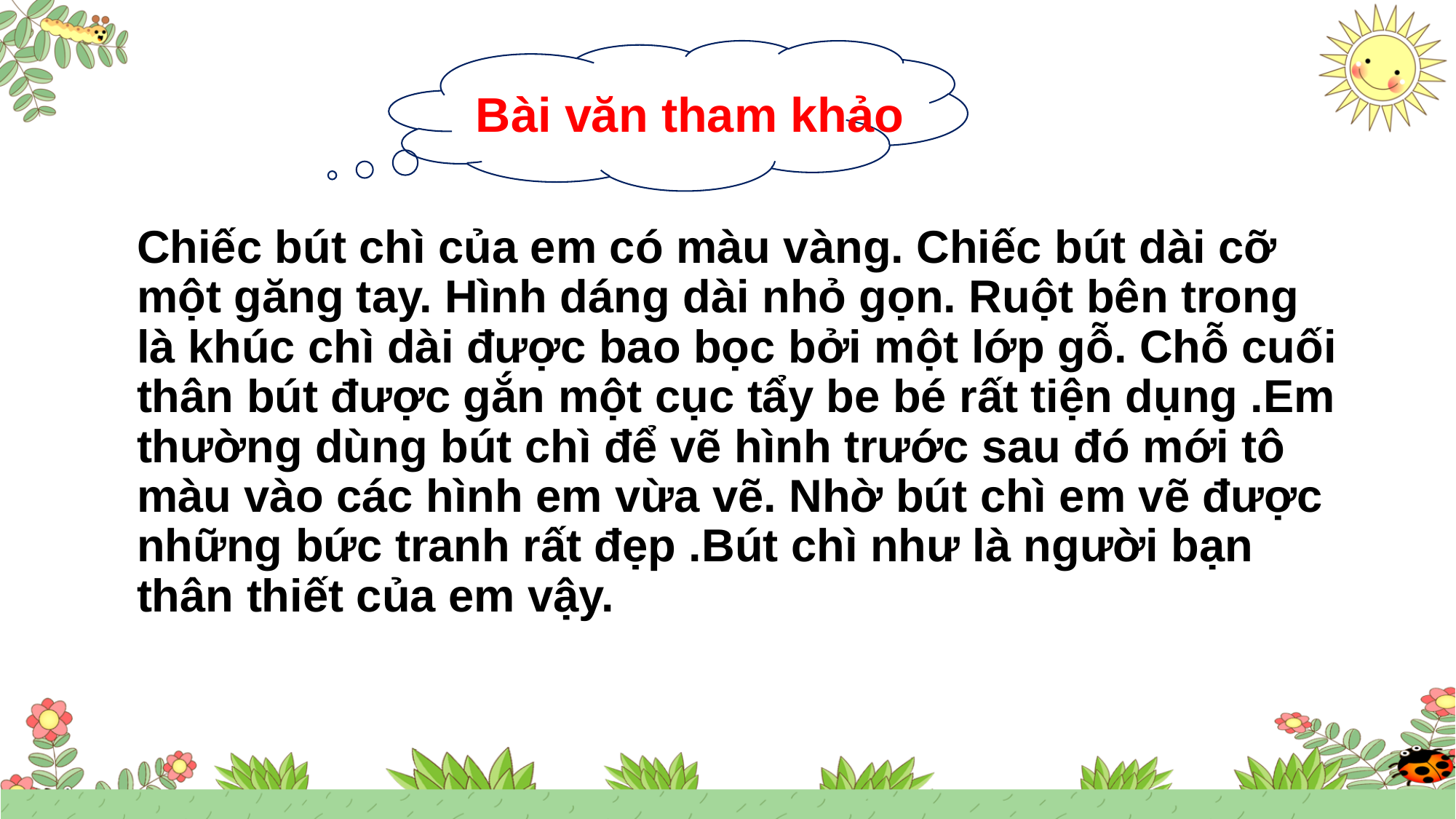

Bài văn tham khảo
#
	Chiếc bút chì của em có màu vàng. Chiếc bút dài cỡ một găng tay. Hình dáng dài nhỏ gọn. Ruột bên trong là khúc chì dài được bao bọc bởi một lớp gỗ. Chỗ cuối thân bút được gắn một cục tẩy be bé rất tiện dụng .Em thường dùng bút chì để vẽ hình trước sau đó mới tô màu vào các hình em vừa vẽ. Nhờ bút chì em vẽ được những bức tranh rất đẹp .Bút chì như là người bạn thân thiết của em vậy.